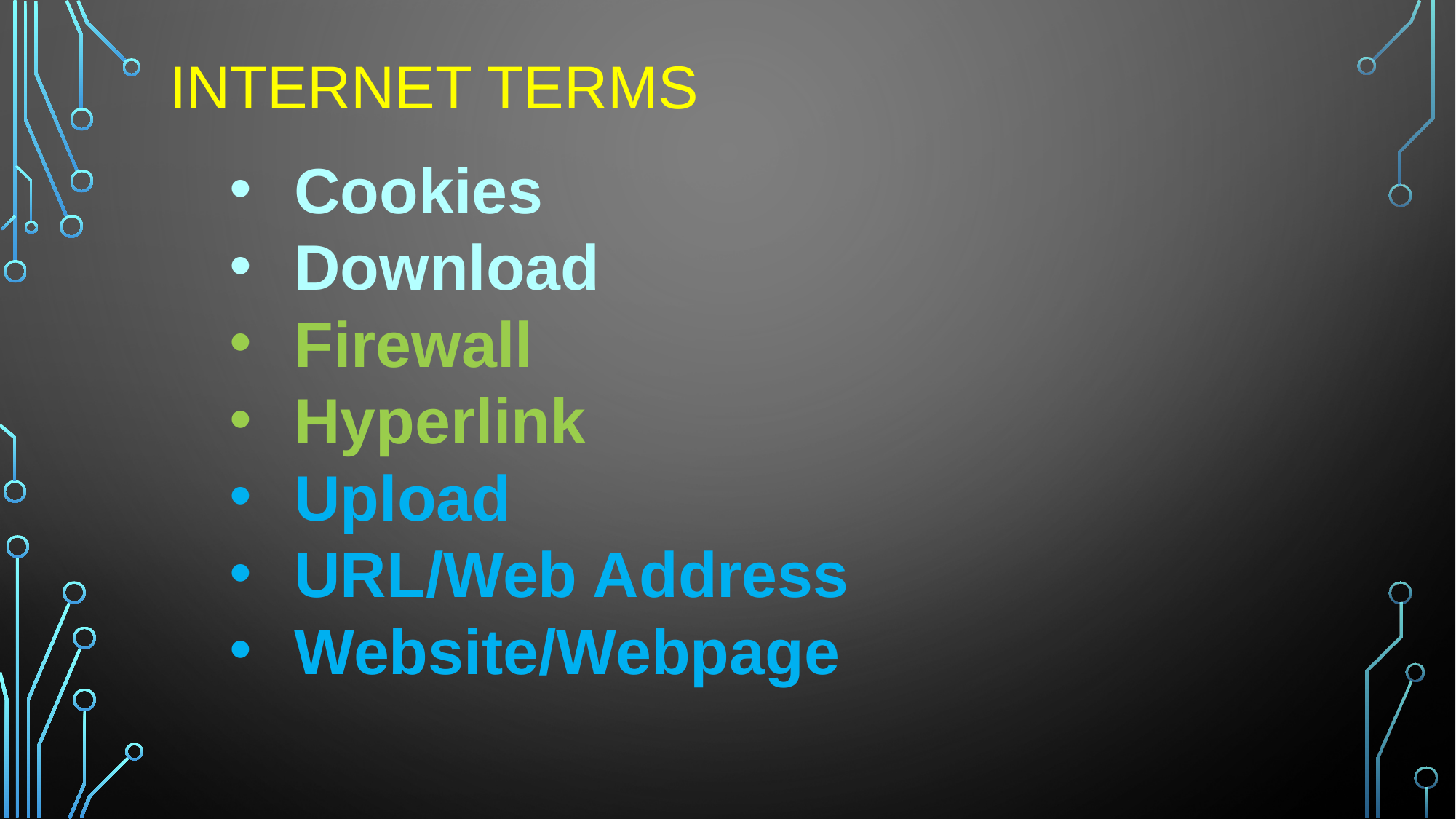

# INTERNET TERMS
Cookies
Download
Firewall
Hyperlink
Upload
URL/Web Address
Website/Webpage